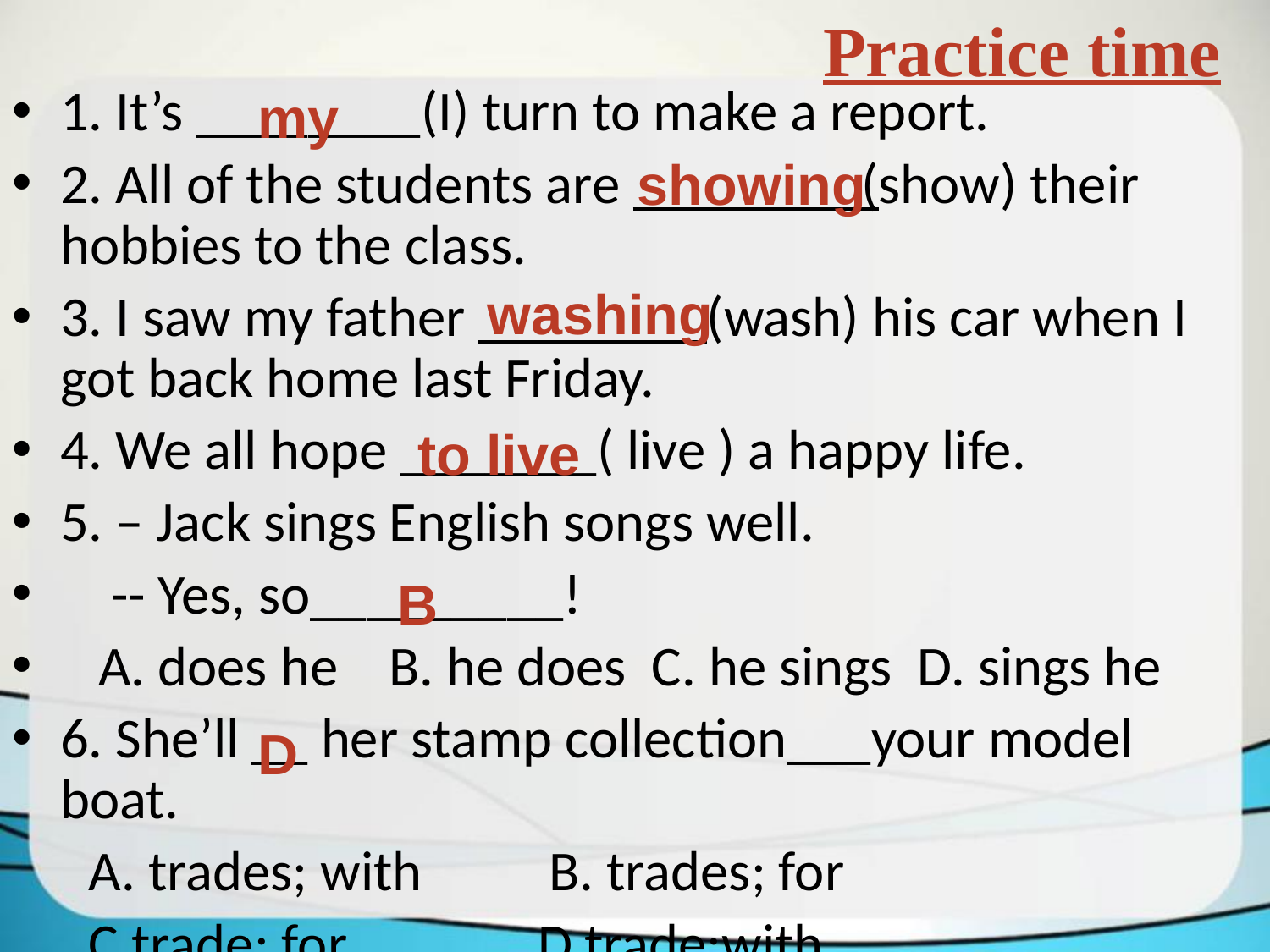

Practice time
1. It’s ________(I) turn to make a report.
2. All of the students are                   (show) their          hobbies to the class.
3. I saw my father                   (wash) his car when I got back home last Friday.
4. We all hope _______( live ) a happy life.
5. – Jack sings English songs well.
    -- Yes, so_________!
   A. does he    B. he does  C. he sings  D. sings he
6. She’ll __ her stamp collection___your model boat.
      A. trades; with          B. trades; for
      C.trade; for               D.trade;with
my
showing
washing
to live
B
D